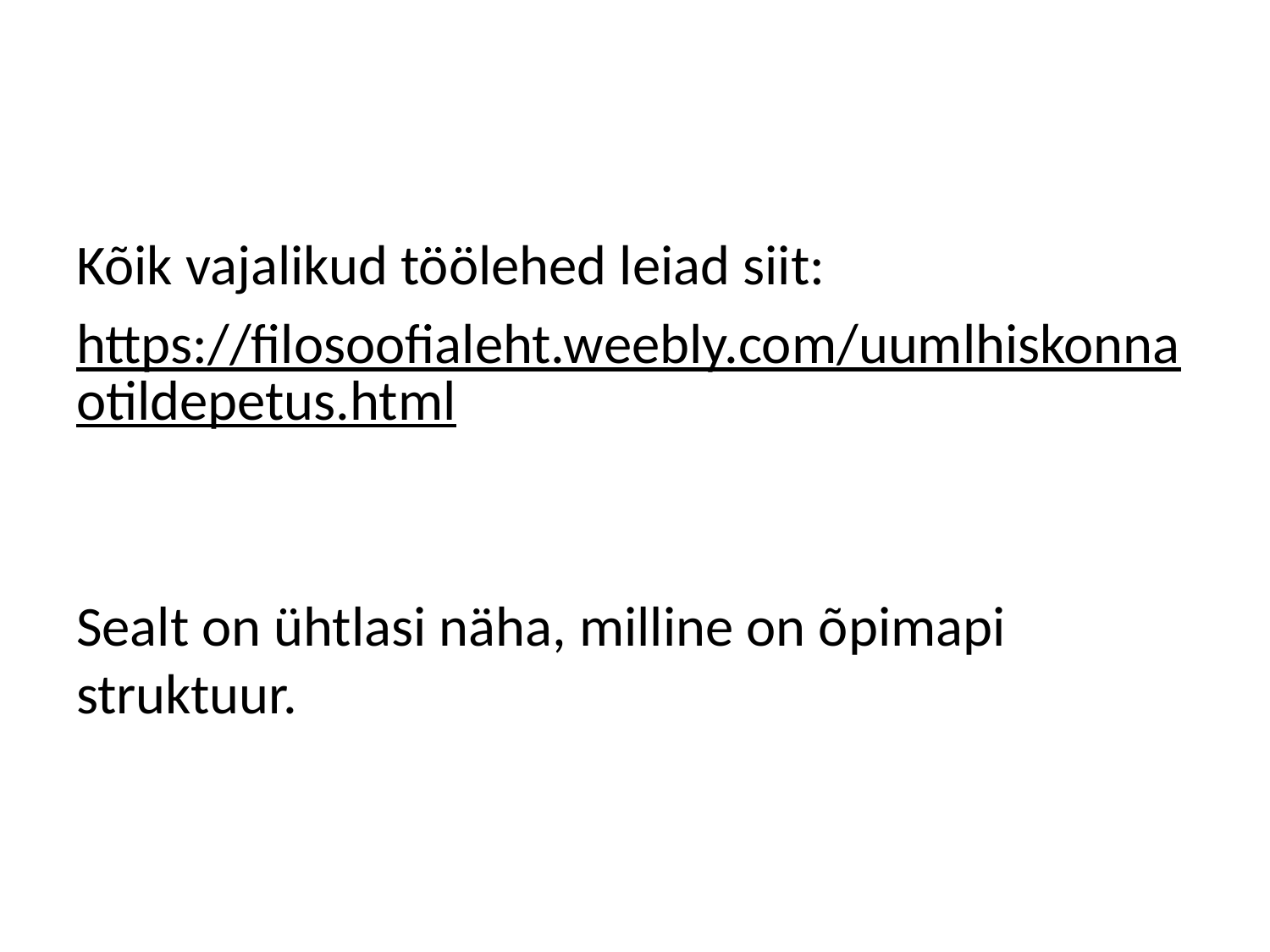

Kõik vajalikud töölehed leiad siit:
https://filosoofialeht.weebly.com/uumlhiskonnaotildepetus.html

Sealt on ühtlasi näha, milline on õpimapi struktuur.